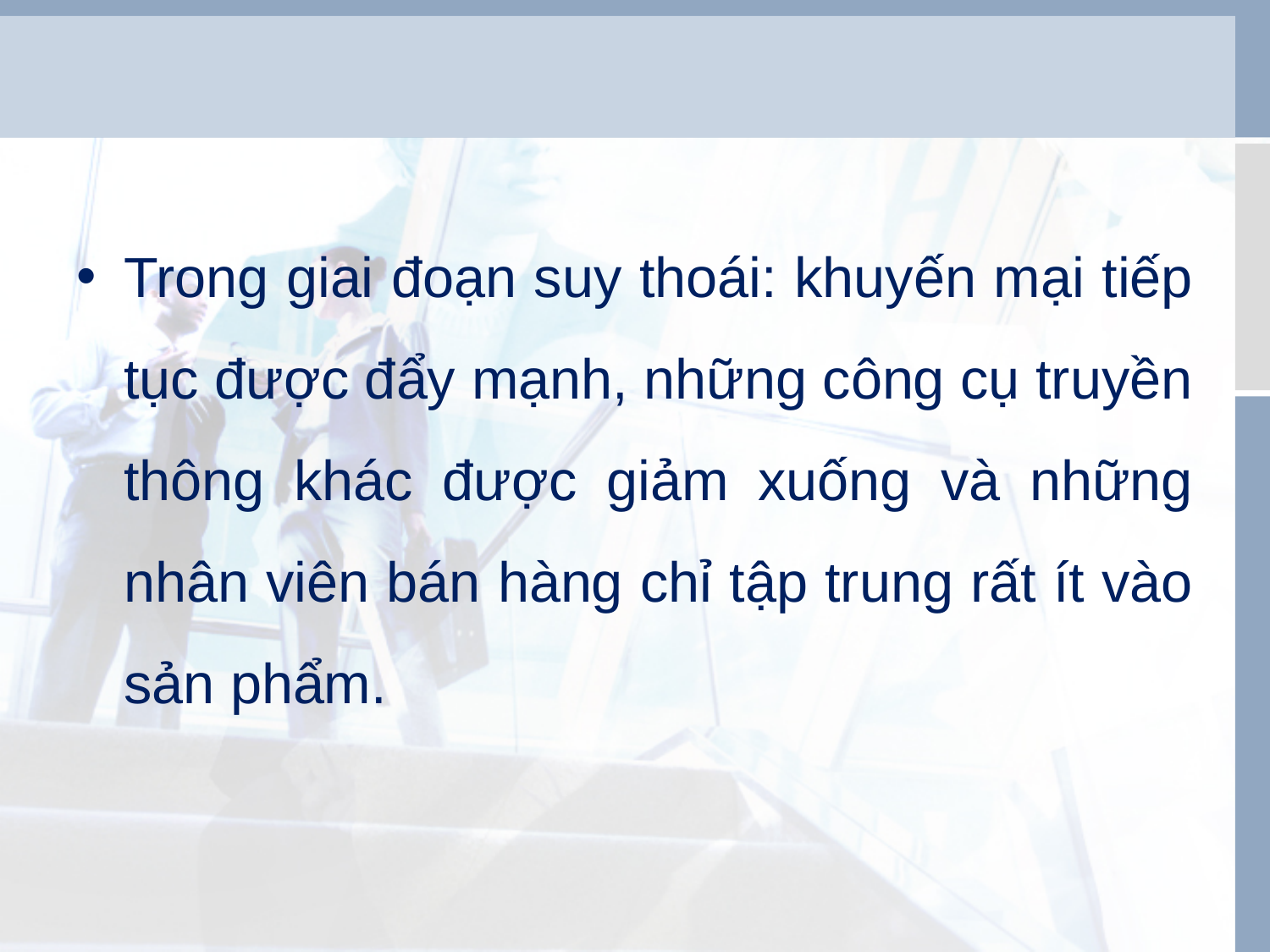

Trong giai đoạn suy thoái: khuyến mại tiếp tục được đẩy mạnh, những công cụ truyền thông khác được giảm xuống và những nhân viên bán hàng chỉ tập trung rất ít vào sản phẩm.